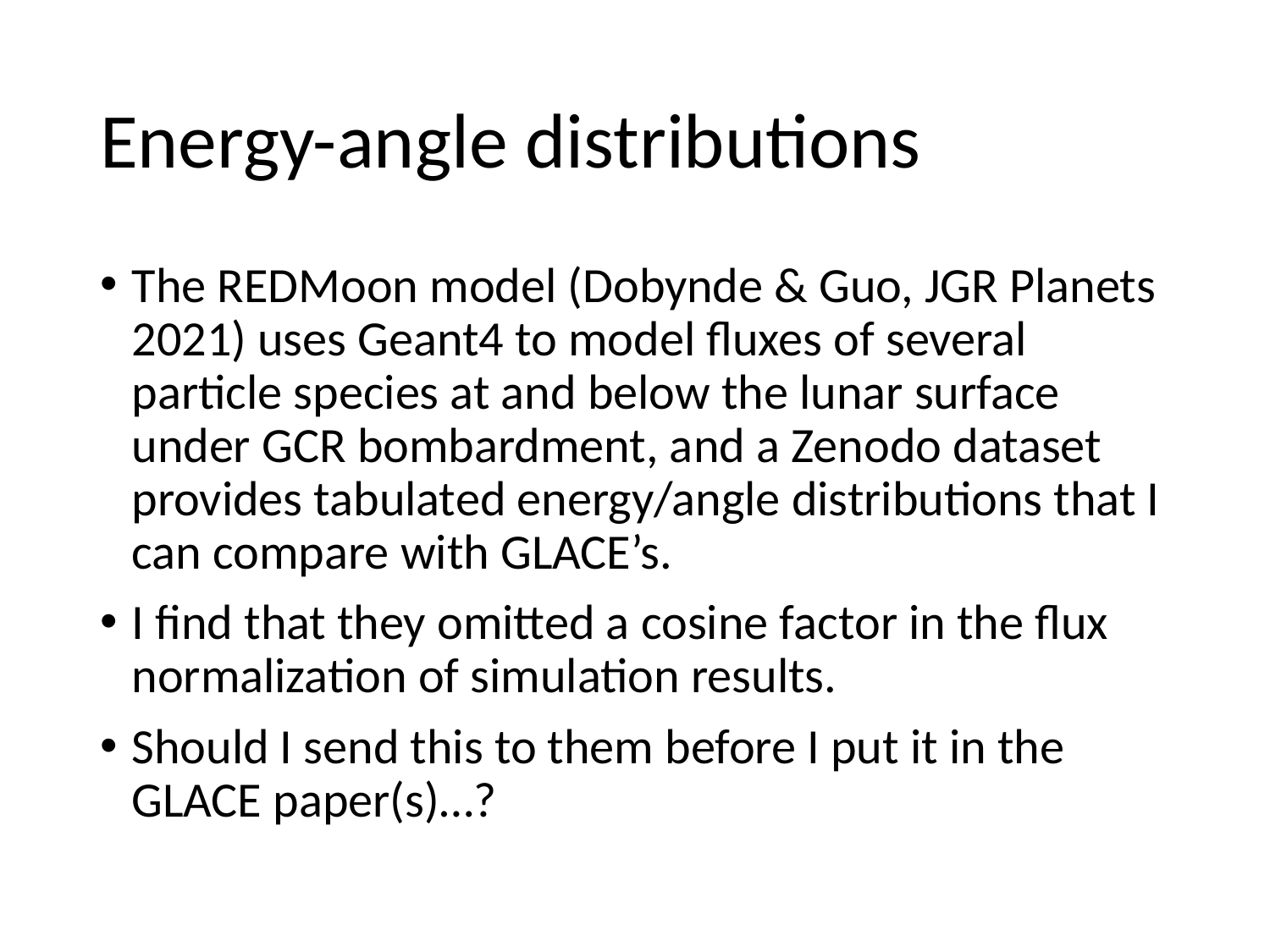

# Energy-angle distributions
The REDMoon model (Dobynde & Guo, JGR Planets 2021) uses Geant4 to model fluxes of several particle species at and below the lunar surface under GCR bombardment, and a Zenodo dataset provides tabulated energy/angle distributions that I can compare with GLACE’s.
I find that they omitted a cosine factor in the flux normalization of simulation results.
Should I send this to them before I put it in the GLACE paper(s)…?